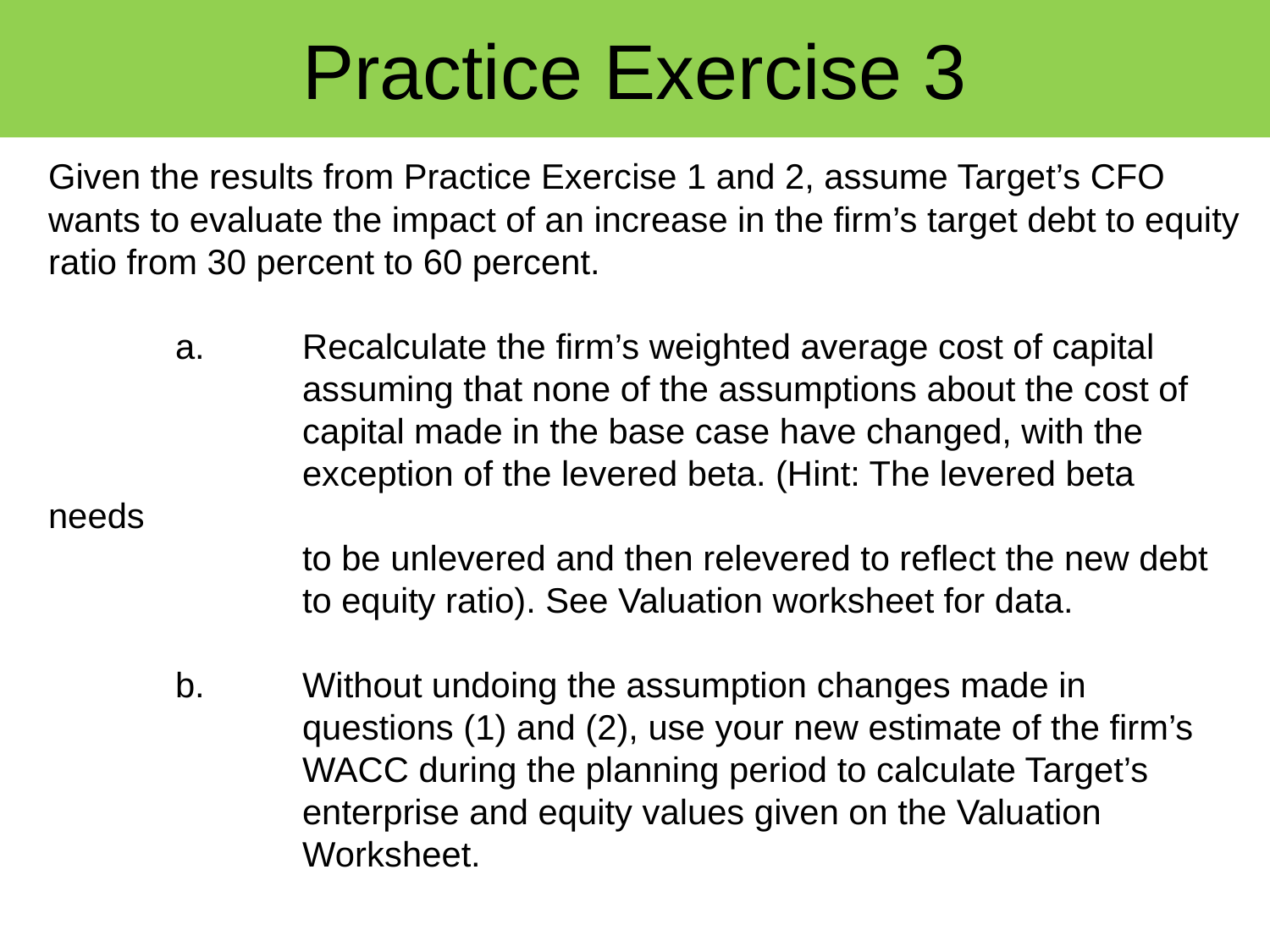

# Practice Exercise 3
Given the results from Practice Exercise 1 and 2, assume Target’s CFO wants to evaluate the impact of an increase in the firm’s target debt to equity ratio from 30 percent to 60 percent.

	a.	Recalculate the firm’s weighted average cost of capital
		assuming that none of the assumptions about the cost of
		capital made in the base case have changed, with the
		exception of the levered beta. (Hint: The levered beta needs
		to be unlevered and then relevered to reflect the new debt
		to equity ratio). See Valuation worksheet for data.

	b.	Without undoing the assumption changes made in
		questions (1) and (2), use your new estimate of the firm’s
		WACC during the planning period to calculate Target’s
      		enterprise and equity values given on the Valuation
		Worksheet.